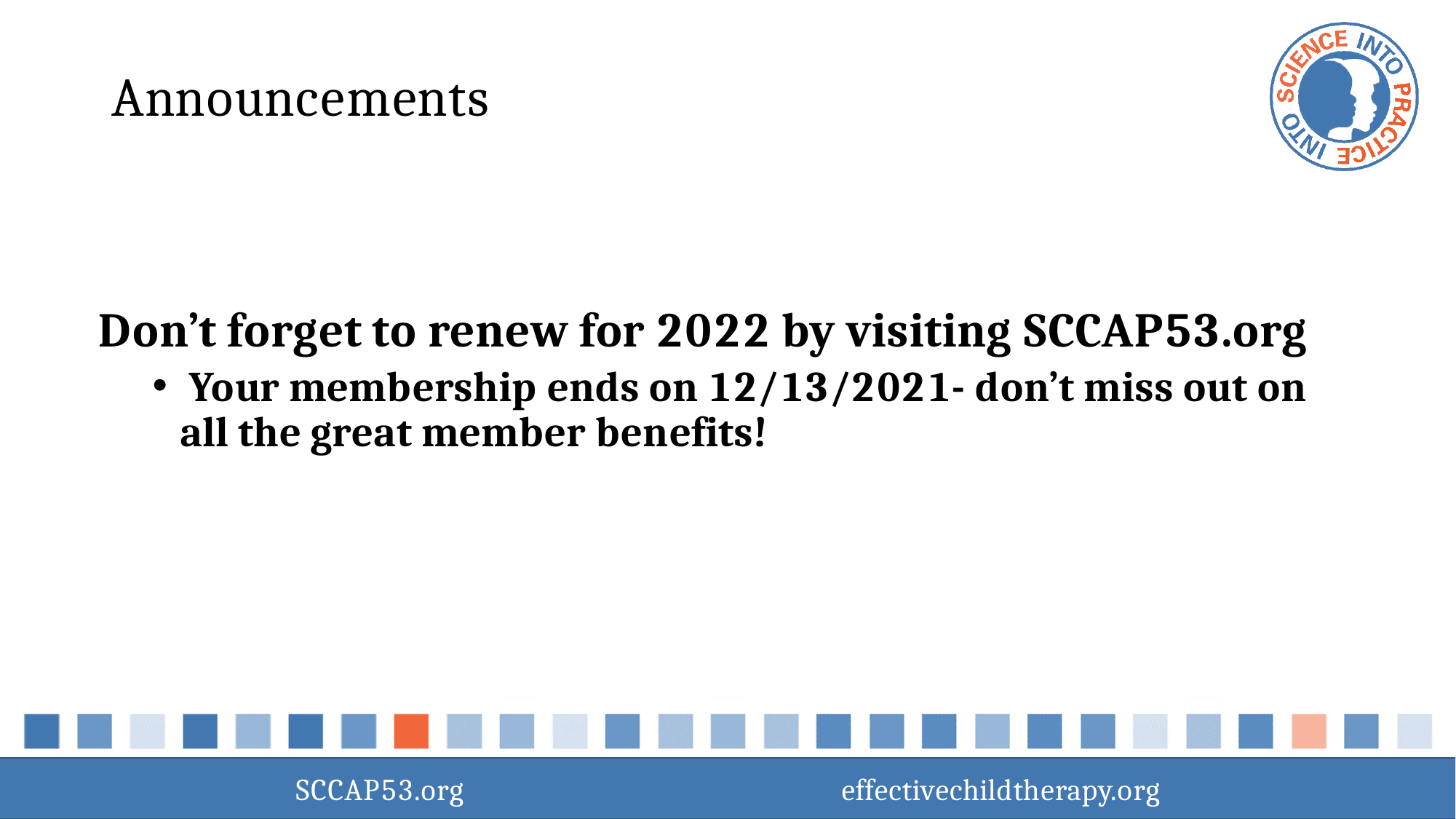

# Announcements

Don’t forget to renew for 2022 by visiting SCCAP53.org
 Your membership ends on 12/13/2021- don’t miss out on all the great member benefits!